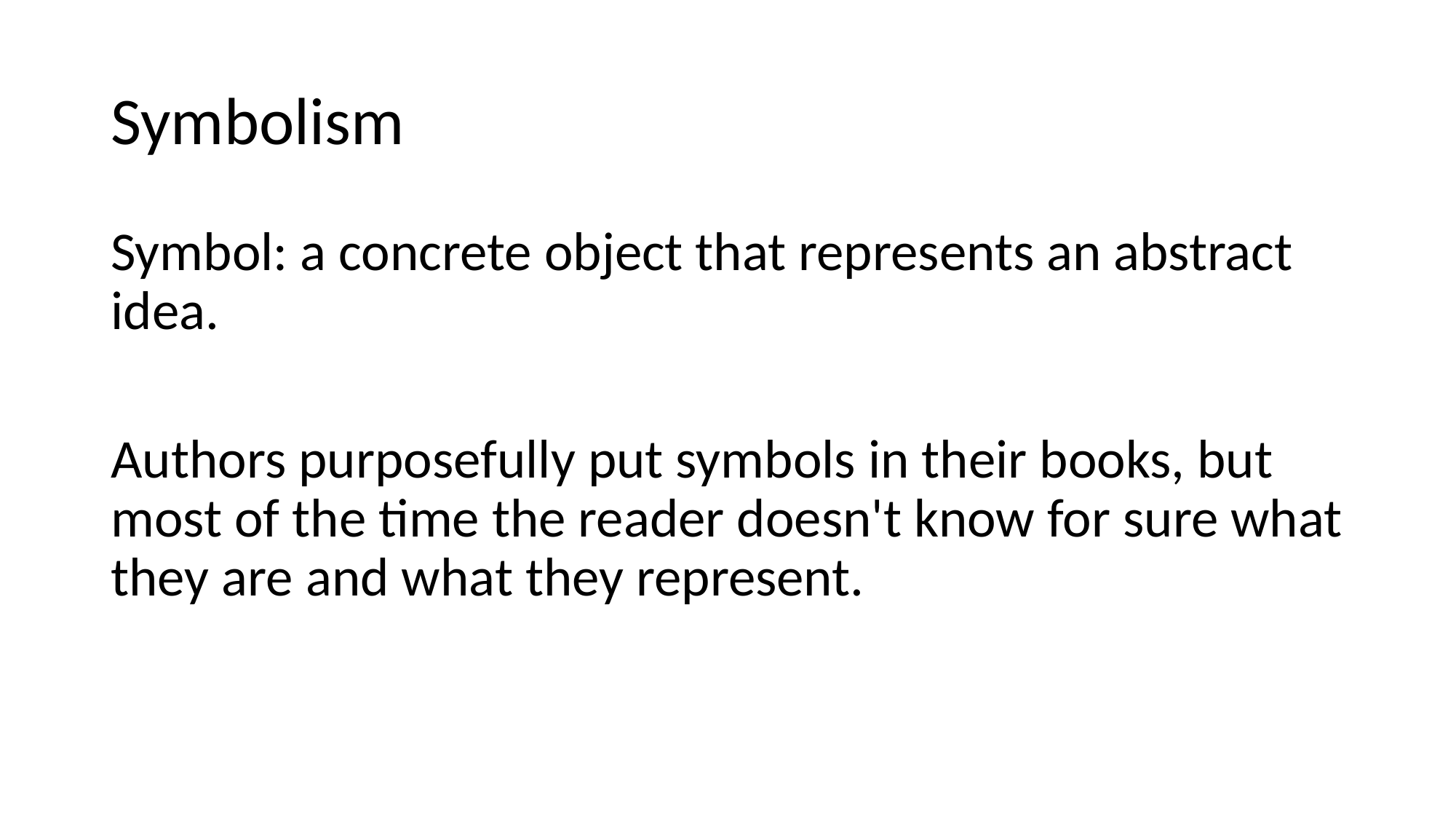

# Symbolism
Symbol: a concrete object that represents an abstract idea.

Authors purposefully put symbols in their books, but most of the time the reader doesn't know for sure what they are and what they represent.